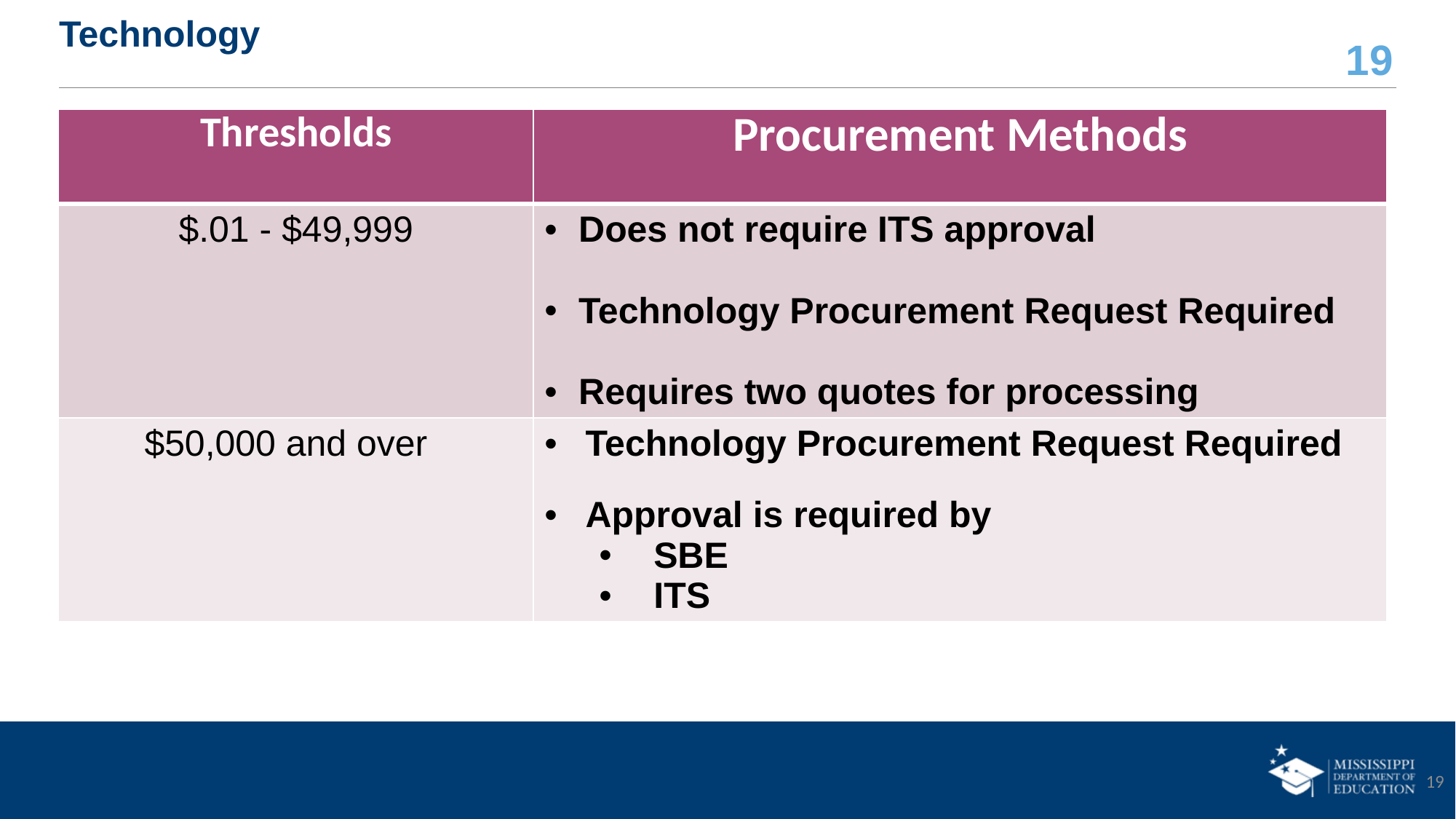

# Technology
| Thresholds | Procurement Methods |
| --- | --- |
| $.01 - $49,999 | Does not require ITS approval Technology Procurement Request Required Requires two quotes for processing |
| $50,000 and over | Technology Procurement Request Required Approval is required by SBE ITS |
19